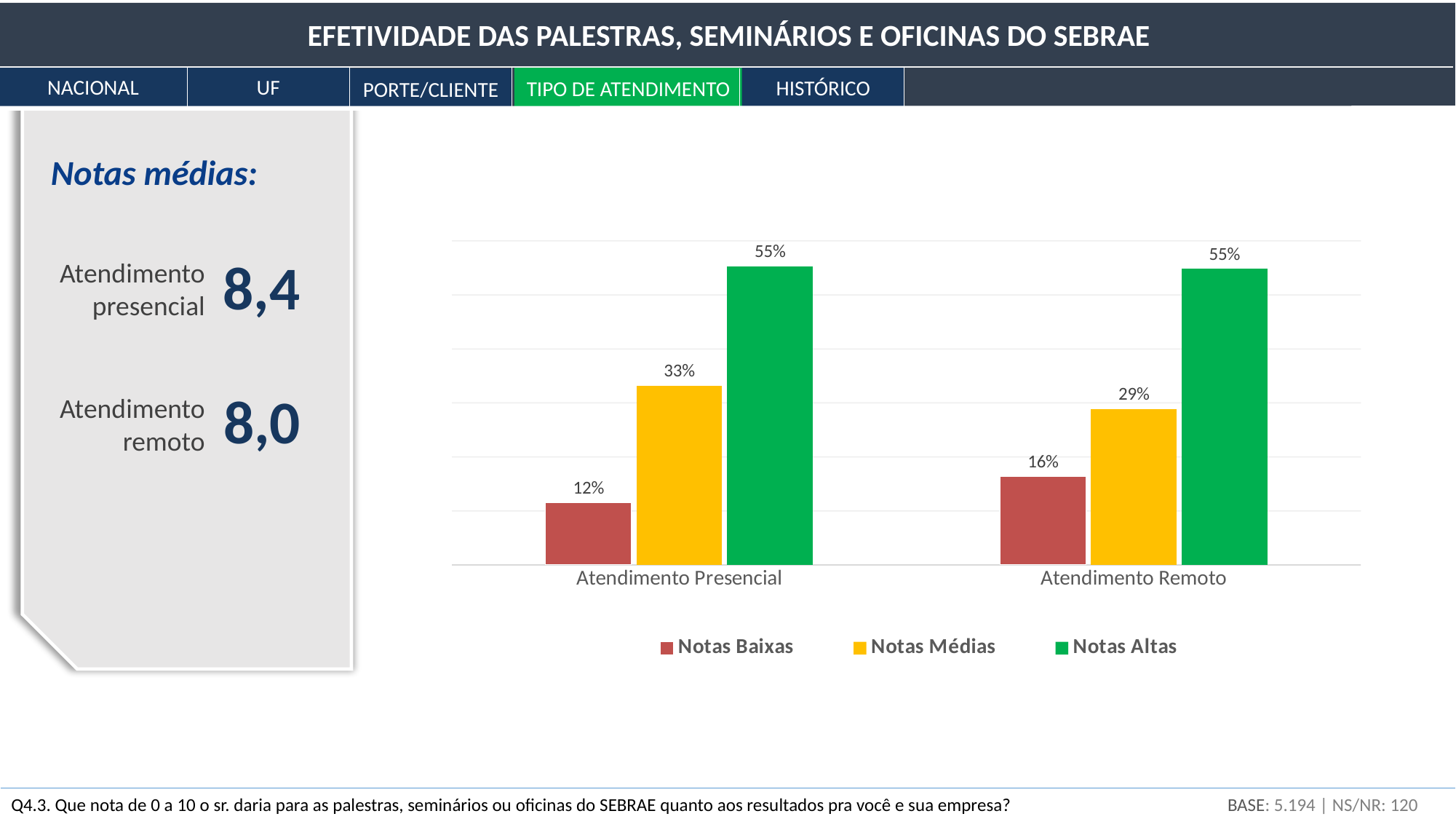

EFETIVIDADE DAS PALESTRAS, SEMINÁRIOS E OFICINAS DO SEBRAE
NACIONAL
UF
HISTÓRICO
TIPO DE ATENDIMENTO
PORTE/CLIENTE

Notas médias:

### Chart

| Category | Notas Baixas | Notas Médias | Notas Altas |
|---|---|---|---|
| Atendimento Presencial | 0.11553329819012476 | 0.3319153457315304 | 0.5525513560783448 |
| Atendimento Remoto | 0.16316211121583413 | 0.28858152686145144 | 0.5482563619227144 |
8,4
Atendimento presencial
8,0
Atendimento
remoto
BASE: 5.194 | NS/NR: 120
Q4.3. Que nota de 0 a 10 o sr. daria para as palestras, seminários ou oficinas do SEBRAE quanto aos resultados pra você e sua empresa?